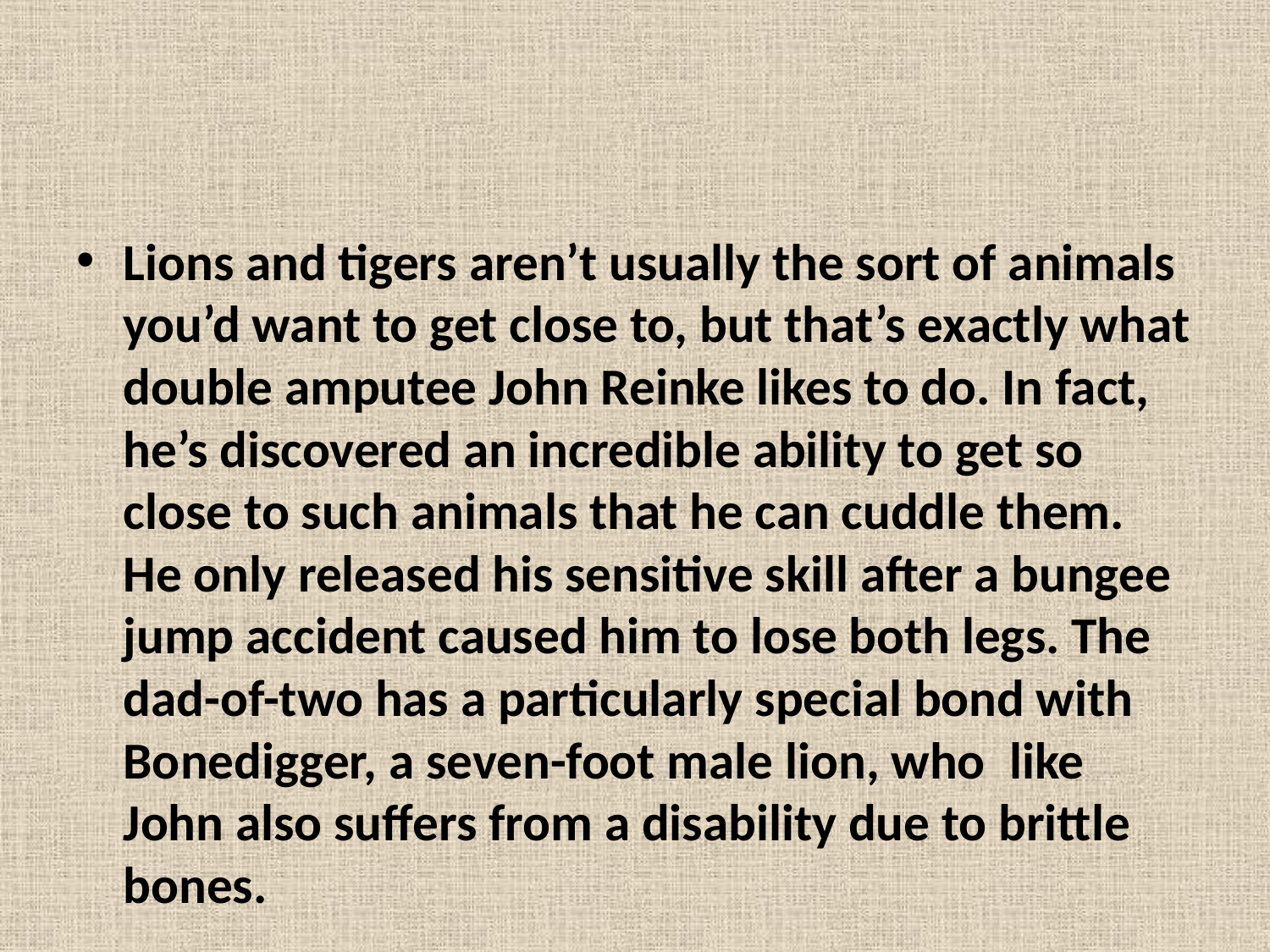

#
Lions and tigers aren’t usually the sort of animals you’d want to get close to, but that’s exactly what double amputee John Reinke likes to do. In fact, he’s discovered an incredible ability to get so close to such animals that he can cuddle them. He only released his sensitive skill after a bungee jump accident caused him to lose both legs. The dad-of-two has a particularly special bond with Bonedigger, a seven-foot male lion, who  like John also suffers from a disability due to brittle bones.